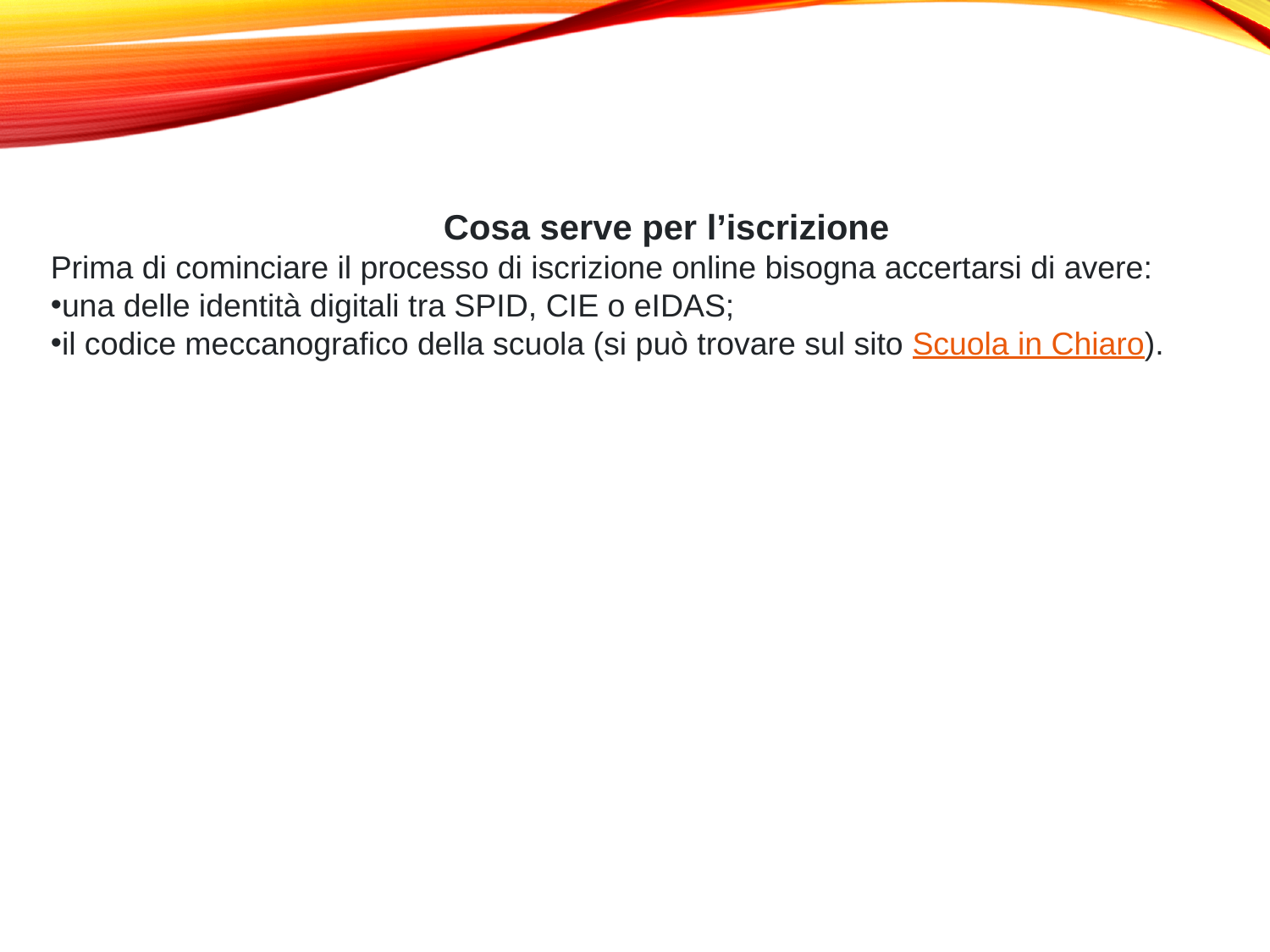

Cosa serve per l’iscrizione
Prima di cominciare il processo di iscrizione online bisogna accertarsi di avere:
una delle identità digitali tra SPID, CIE o eIDAS;
il codice meccanografico della scuola (si può trovare sul sito Scuola in Chiaro).